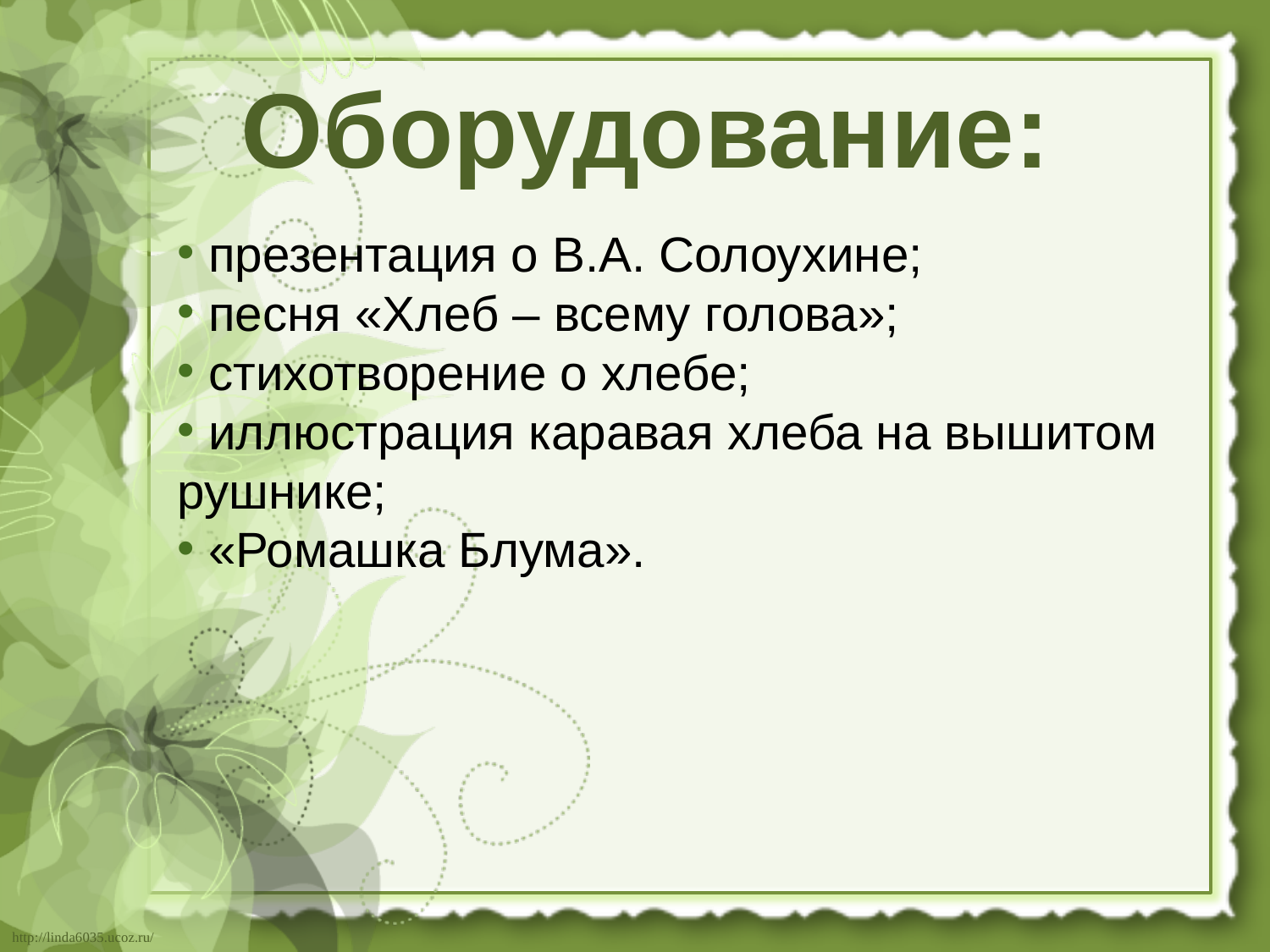

Оборудование:
 презентация о В.А. Солоухине;
 песня «Хлеб – всему голова»;
 стихотворение о хлебе;
 иллюстрация каравая хлеба на вышитом рушнике;
 «Ромашка Блума».